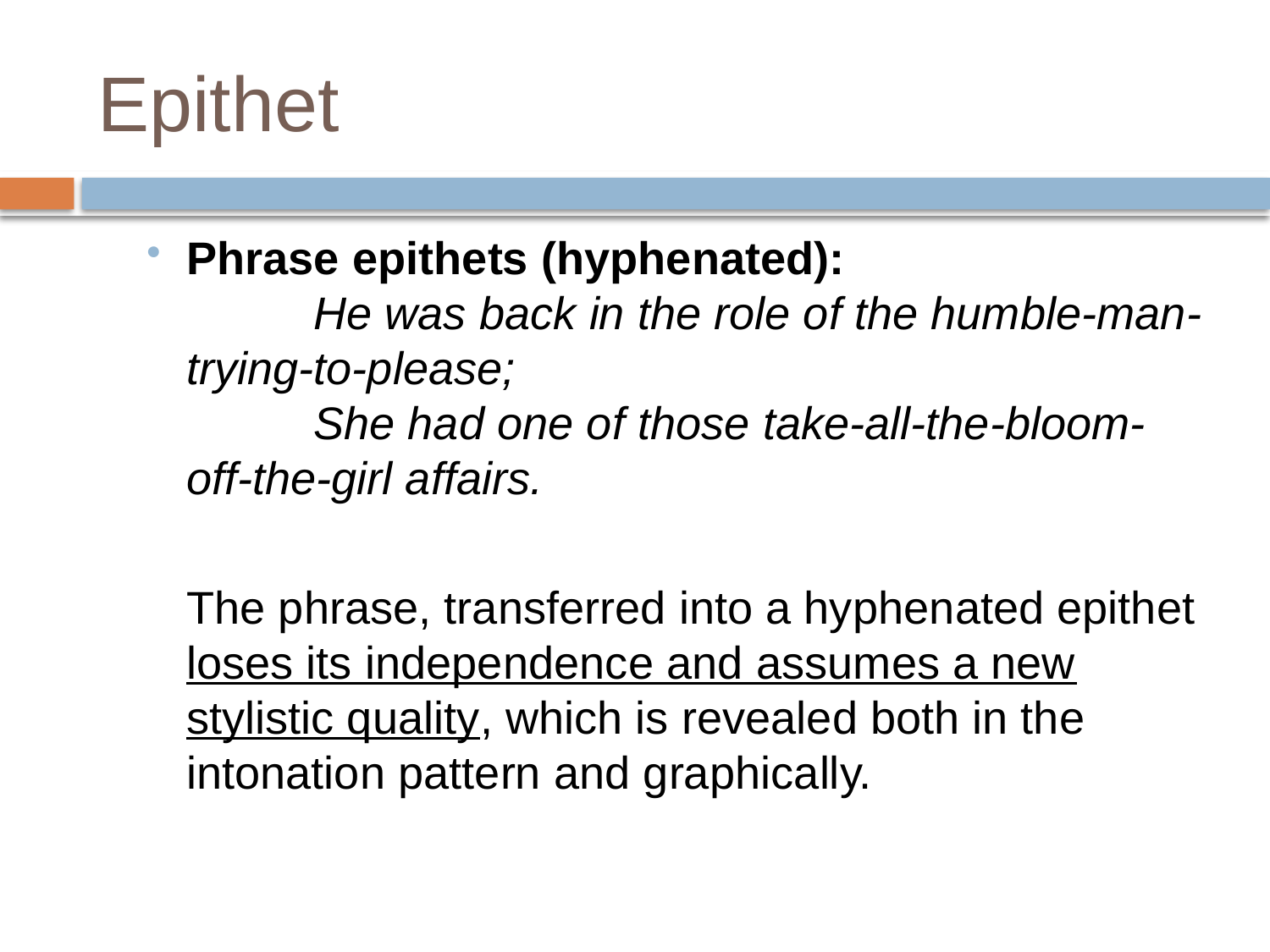

# Epithet
Phrase epithets (hyphenated):
	He was back in the role of the humble-man-trying-to-please;
	She had one of those take-all-the-bloom-off-the-girl affairs.

	The phrase, transferred into a hyphenated epithet loses its independence and assumes a new stylistic quality, which is revealed both in the intonation pattern and graphically.